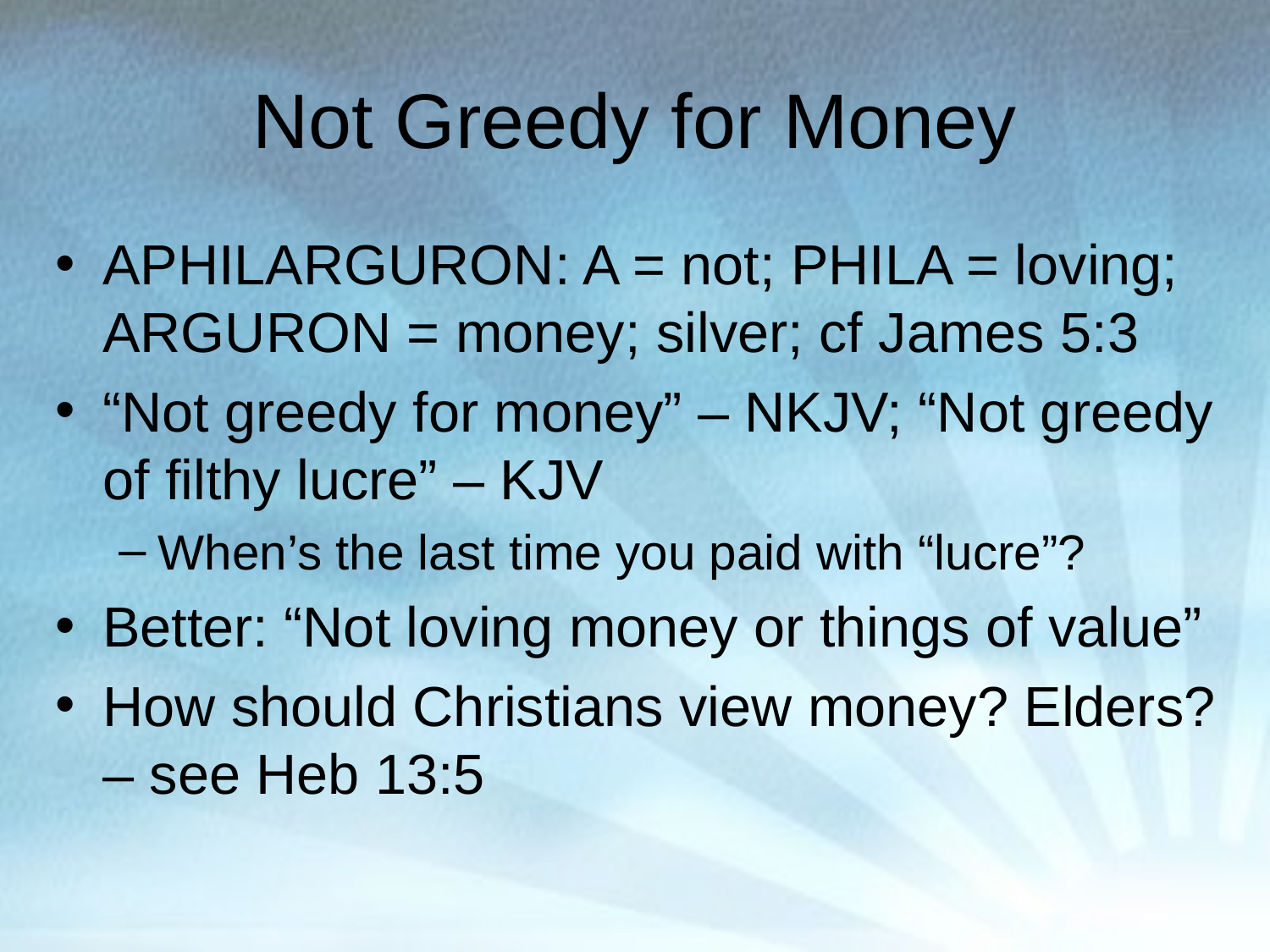

# Not Greedy for Money
APHILARGURON: A = not; PHILA = loving; ARGURON = money; silver; cf James 5:3
“Not greedy for money” – NKJV; “Not greedy of filthy lucre” – KJV
When’s the last time you paid with “lucre”?
Better: “Not loving money or things of value”
How should Christians view money? Elders? – see Heb 13:5